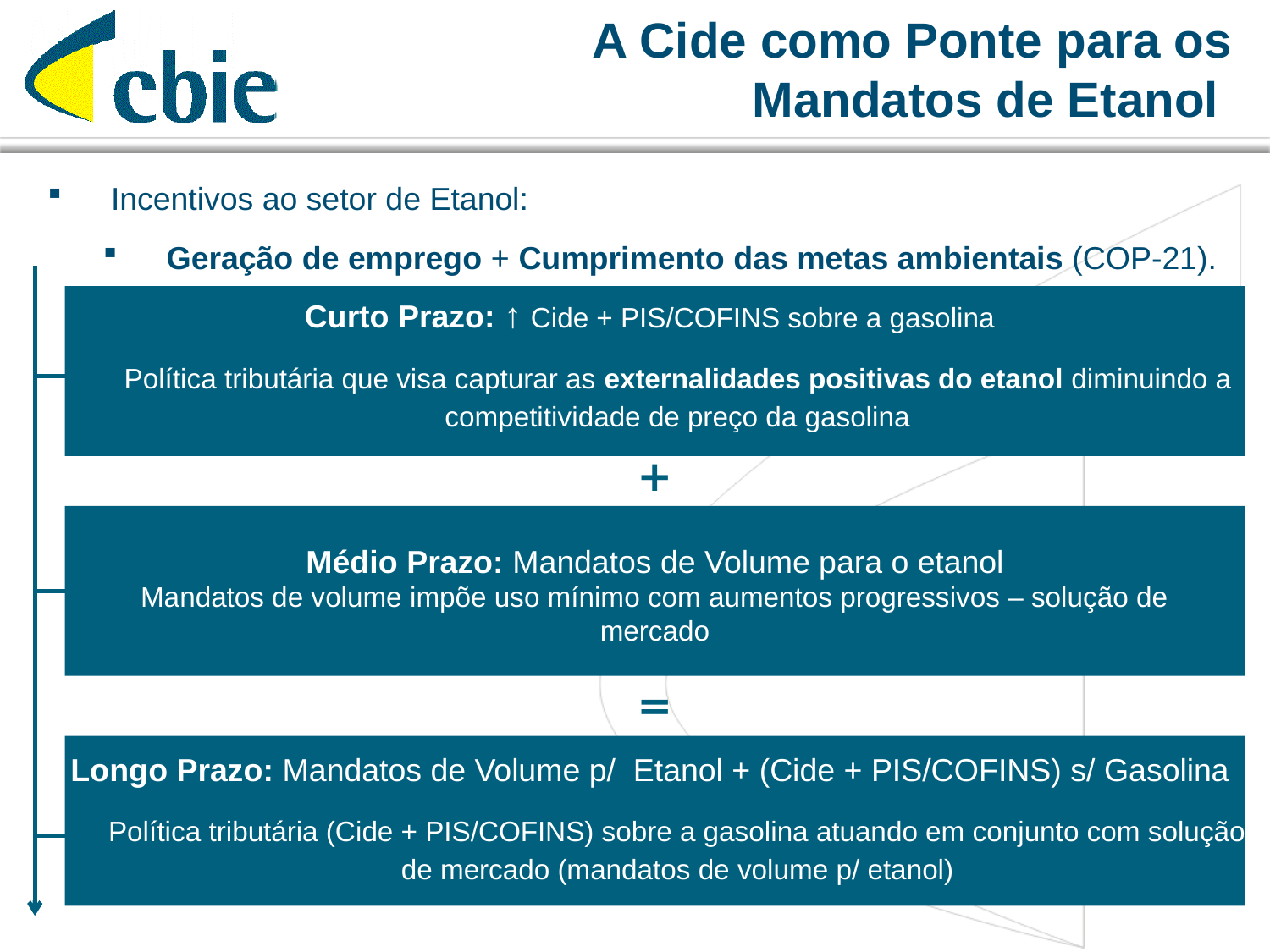

# A Cide como Ponte para os Mandatos de Etanol
Incentivos ao setor de Etanol:
Geração de emprego + Cumprimento das metas ambientais (COP-21).
Curto Prazo: ↑ Cide + PIS/COFINS sobre a gasolina
Política tributária que visa capturar as externalidades positivas do etanol diminuindo a competitividade de preço da gasolina

Longo Prazo: Mandatos de Volume p/  Etanol + (Cide + PIS/COFINS) s/ Gasolina
Política tributária (Cide + PIS/COFINS) sobre a gasolina atuando em conjunto com solução de mercado (mandatos de volume p/ etanol)

+

Médio Prazo: Mandatos de Volume para o etanol
Mandatos de volume impõe uso mínimo com aumentos progressivos – solução de mercado
=